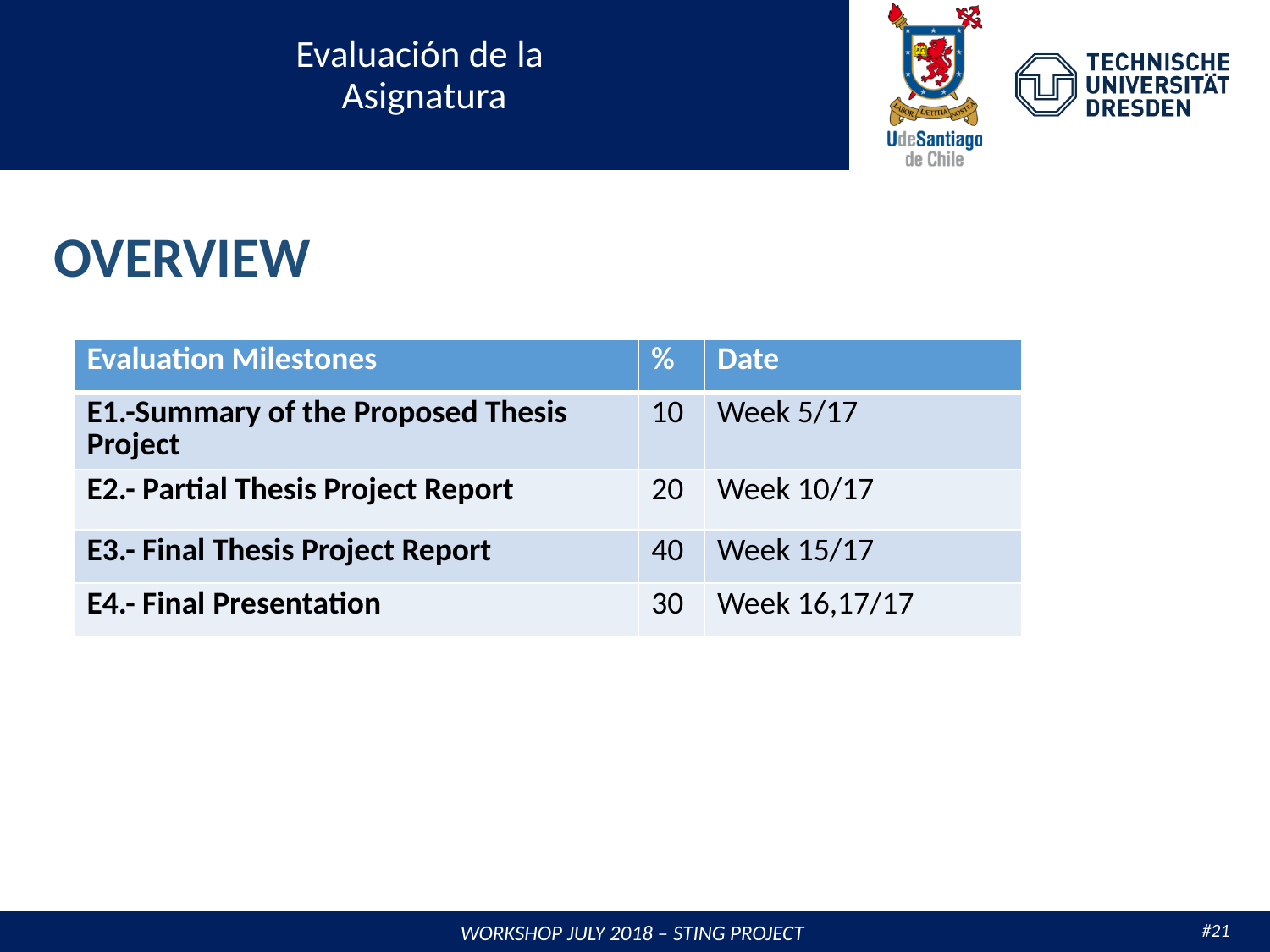

# Evaluación de la Asignatura
OVERVIEW
| Evaluation Milestones | % | Date |
| --- | --- | --- |
| E1.-Summary of the Proposed Thesis Project | 10 | Week 5/17 |
| E2.- Partial Thesis Project Report | 20 | Week 10/17 |
| E3.- Final Thesis Project Report | 40 | Week 15/17 |
| E4.- Final Presentation | 30 | Week 16,17/17 |